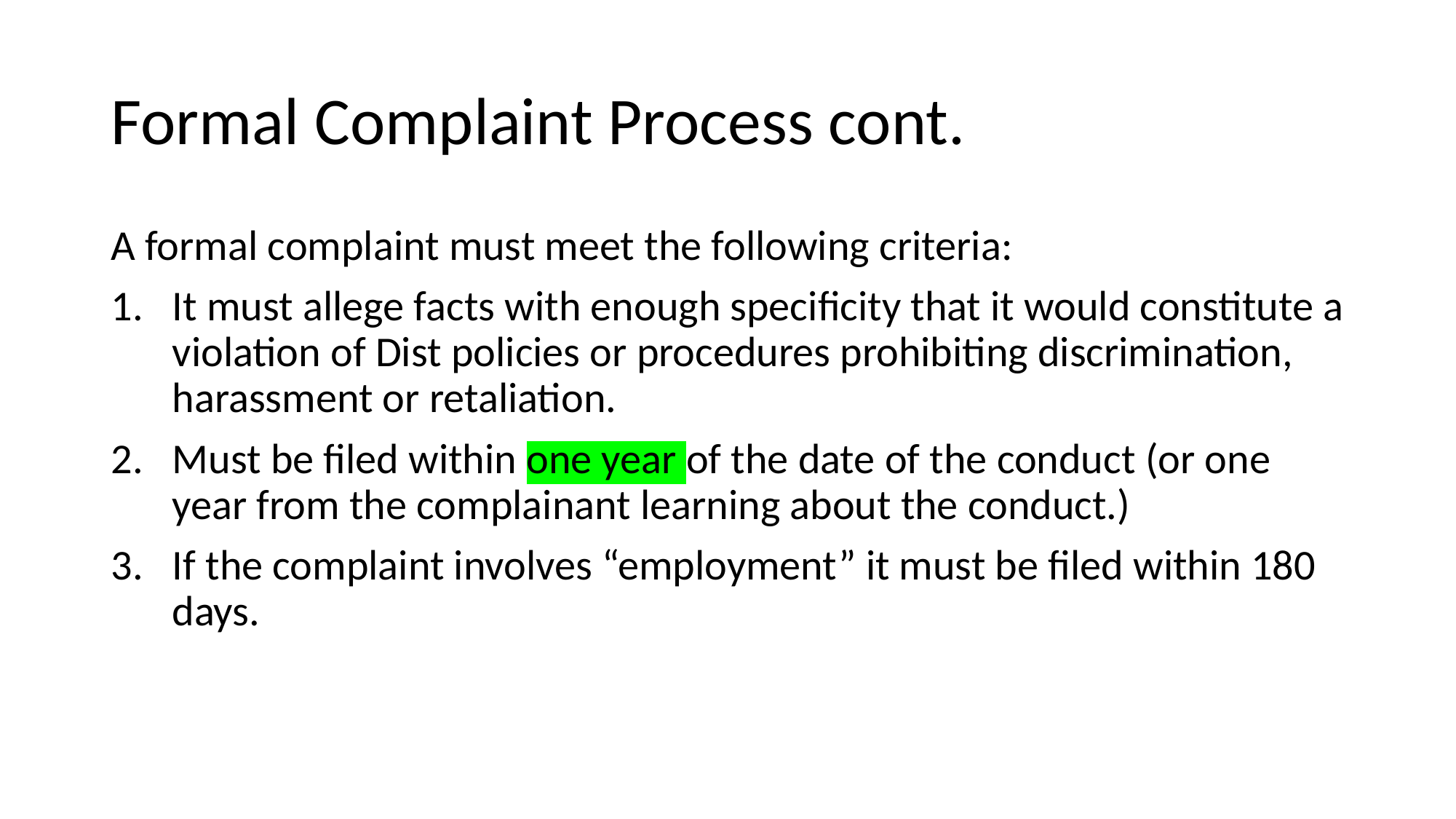

# Formal Complaint Process cont.
A formal complaint must meet the following criteria:
It must allege facts with enough specificity that it would constitute a violation of Dist policies or procedures prohibiting discrimination, harassment or retaliation.
Must be filed within one year of the date of the conduct (or one year from the complainant learning about the conduct.)
If the complaint involves “employment” it must be filed within 180 days.